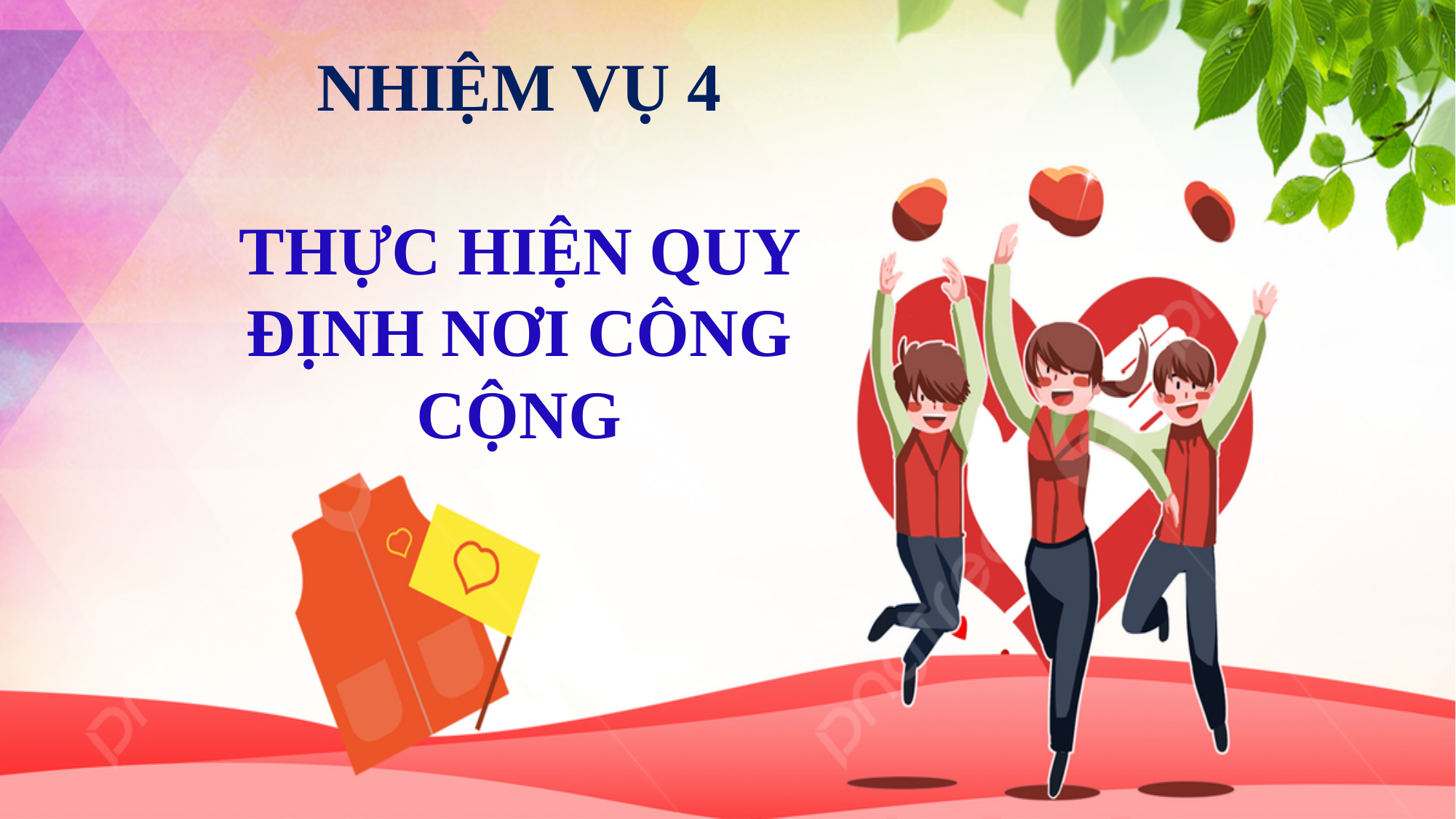

NHIỆM VỤ 4

THỰC HIỆN QUY ĐỊNH NƠI CÔNG CỘNG